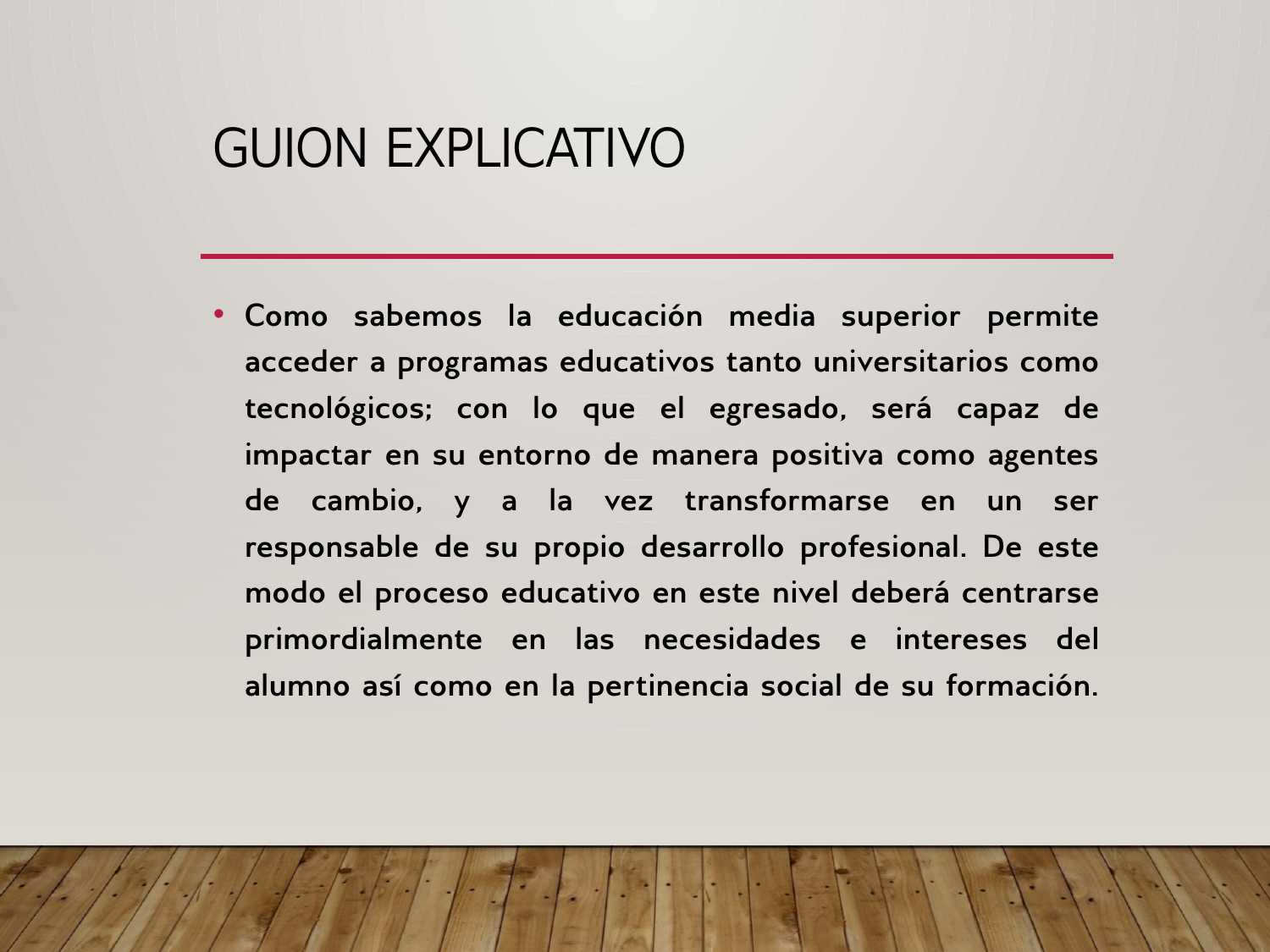

# Guion explicativo
Como sabemos la educación media superior permite acceder a programas educativos tanto universitarios como tecnológicos; con lo que el egresado, será capaz de impactar en su entorno de manera positiva como agentes de cambio, y a la vez transformarse en un ser responsable de su propio desarrollo profesional. De este modo el proceso educativo en este nivel deberá centrarse primordialmente en las necesidades e intereses del alumno así como en la pertinencia social de su formación.